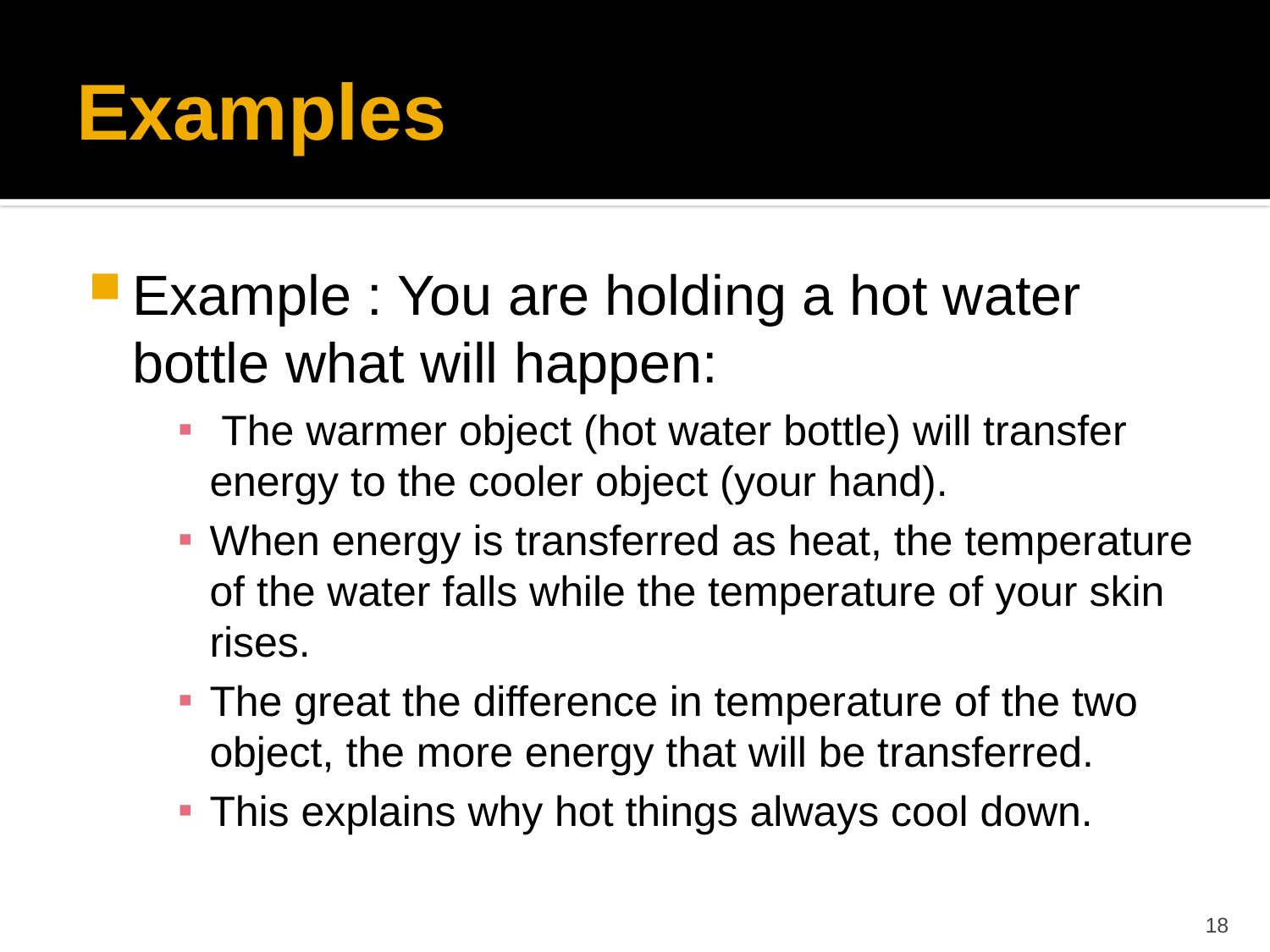

# Examples
Example : You are holding a hot water bottle what will happen:
 The warmer object (hot water bottle) will transfer energy to the cooler object (your hand).
When energy is transferred as heat, the temperature of the water falls while the temperature of your skin rises.
The great the difference in temperature of the two object, the more energy that will be transferred.
This explains why hot things always cool down.

18